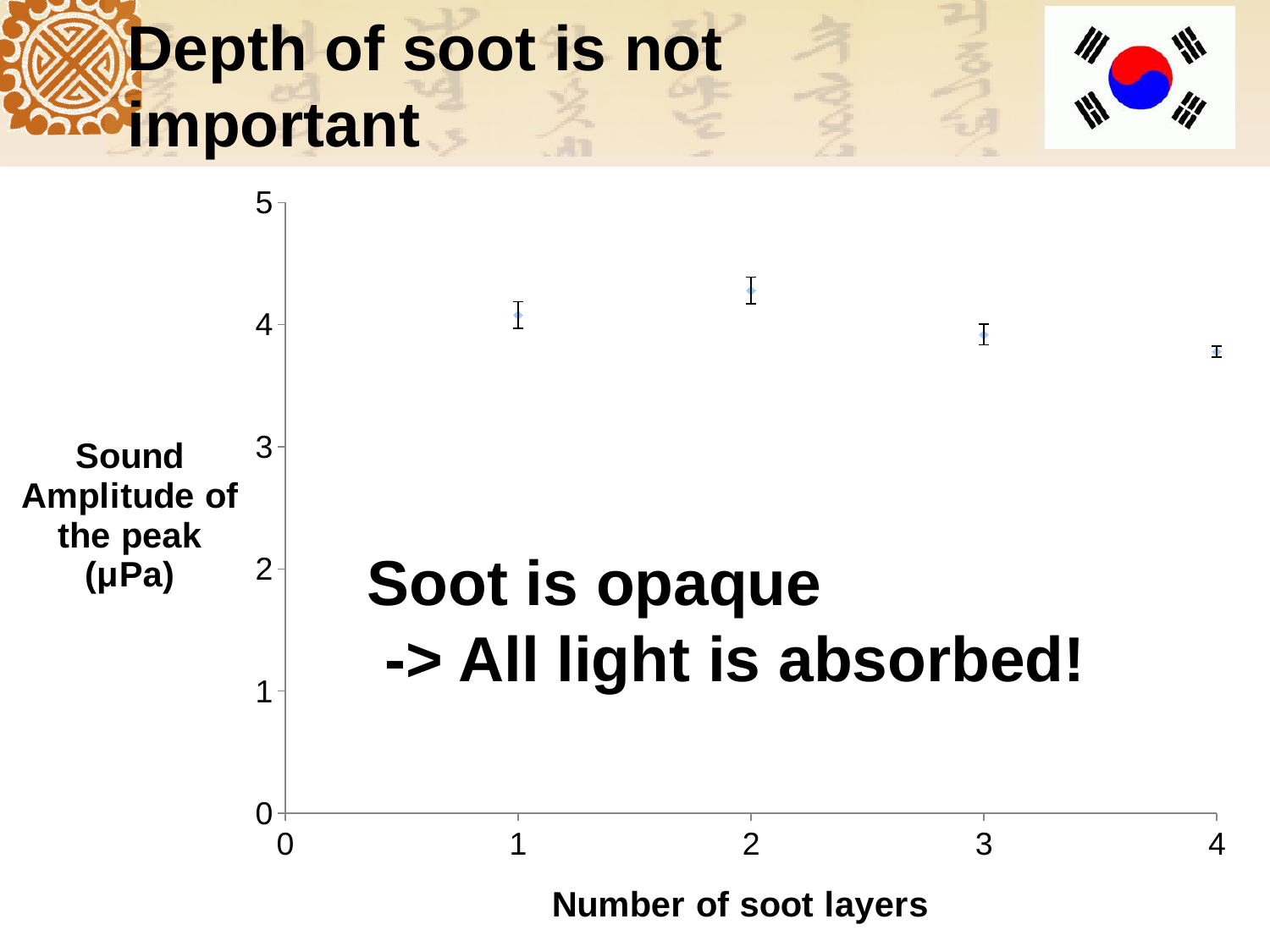

# Depth of soot is not important

### Chart

| Category |  |
|---|---|
Soot is opaque
 -> All light is absorbed!